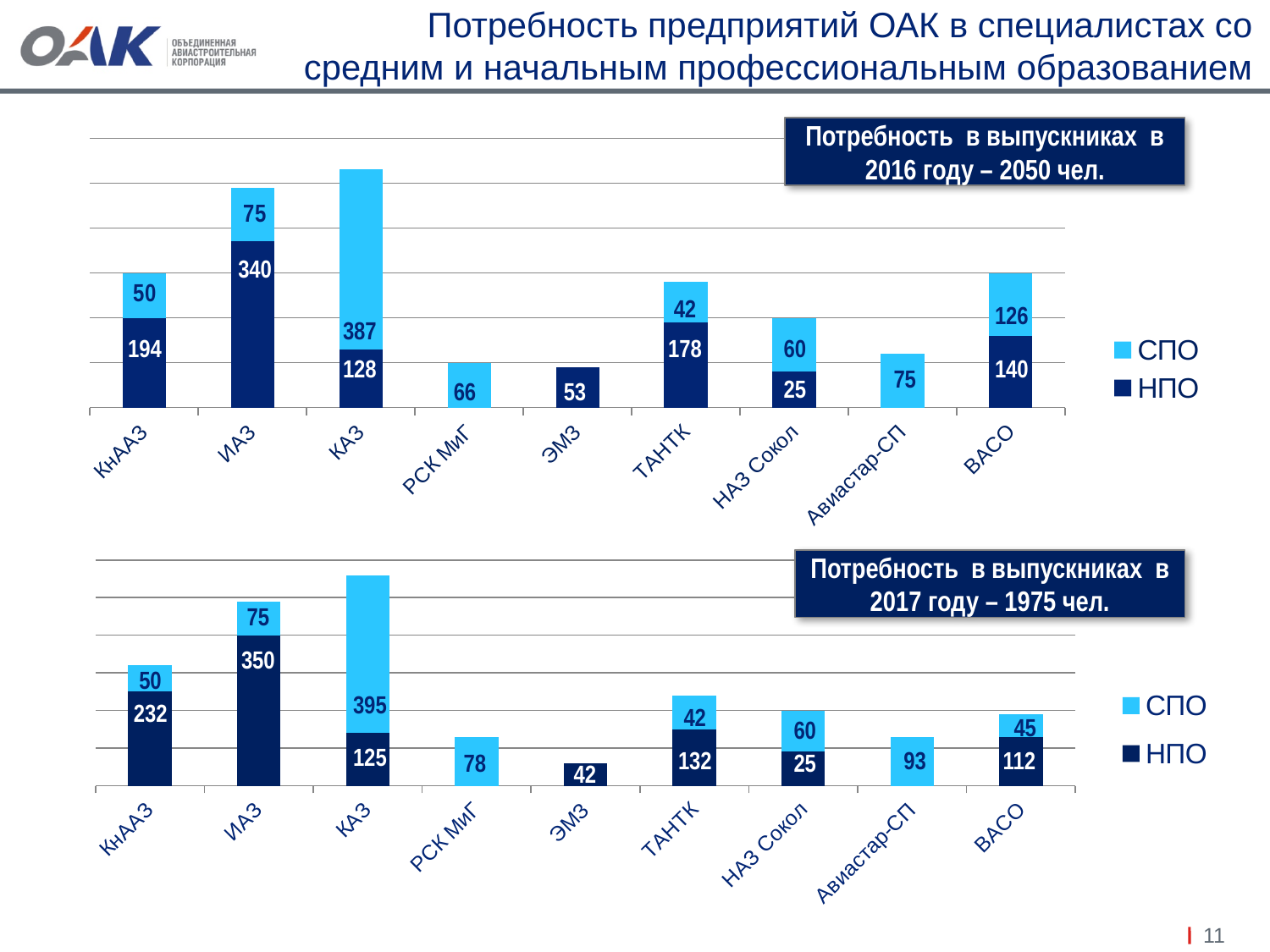

Потребность предприятий ОАК в специалистах со
средним и начальным профессиональным образованием

### Chart

| Category | НПО | СПО |
|---|---|---|
| КнААЗ | 200.0 | 100.0 |
| ИАЗ | 370.0 | 120.0 |
| КАЗ | 130.0 | 400.0 |
| РСК МиГ | None | 100.0 |
| ЭМЗ | 90.0 | None |
| ТАНТК | 190.0 | 90.0 |
| НАЗ Сокол | 80.0 | 120.0 |
| Авиастар-СП | None | 120.0 |
| ВАСО | 160.0 | 140.0 |
Потребность  в выпускниках  в 2016 году – 2050 чел.
340
42
126
387
194
178
60
128
140
75
25
66
53

### Chart

| Category | НПО | СПО |
|---|---|---|
| КнААЗ | 250.0 | 70.0 |
| ИАЗ | 400.0 | 90.0 |
| КАЗ | 140.0 | 420.0 |
| РСК МиГ | None | 130.0 |
| ЭМЗ | 60.0 | None |
| ТАНТК | 150.0 | 90.0 |
| НАЗ Сокол | 90.0 | 110.0 |
| Авиастар-СП | None | 130.0 |
| ВАСО | 130.0 | 60.0 |
Потребность  в выпускниках  в 2017 году – 1975 чел.
75
350
50
395
232
42
45
60
125
132
93
112
78
25
42
11